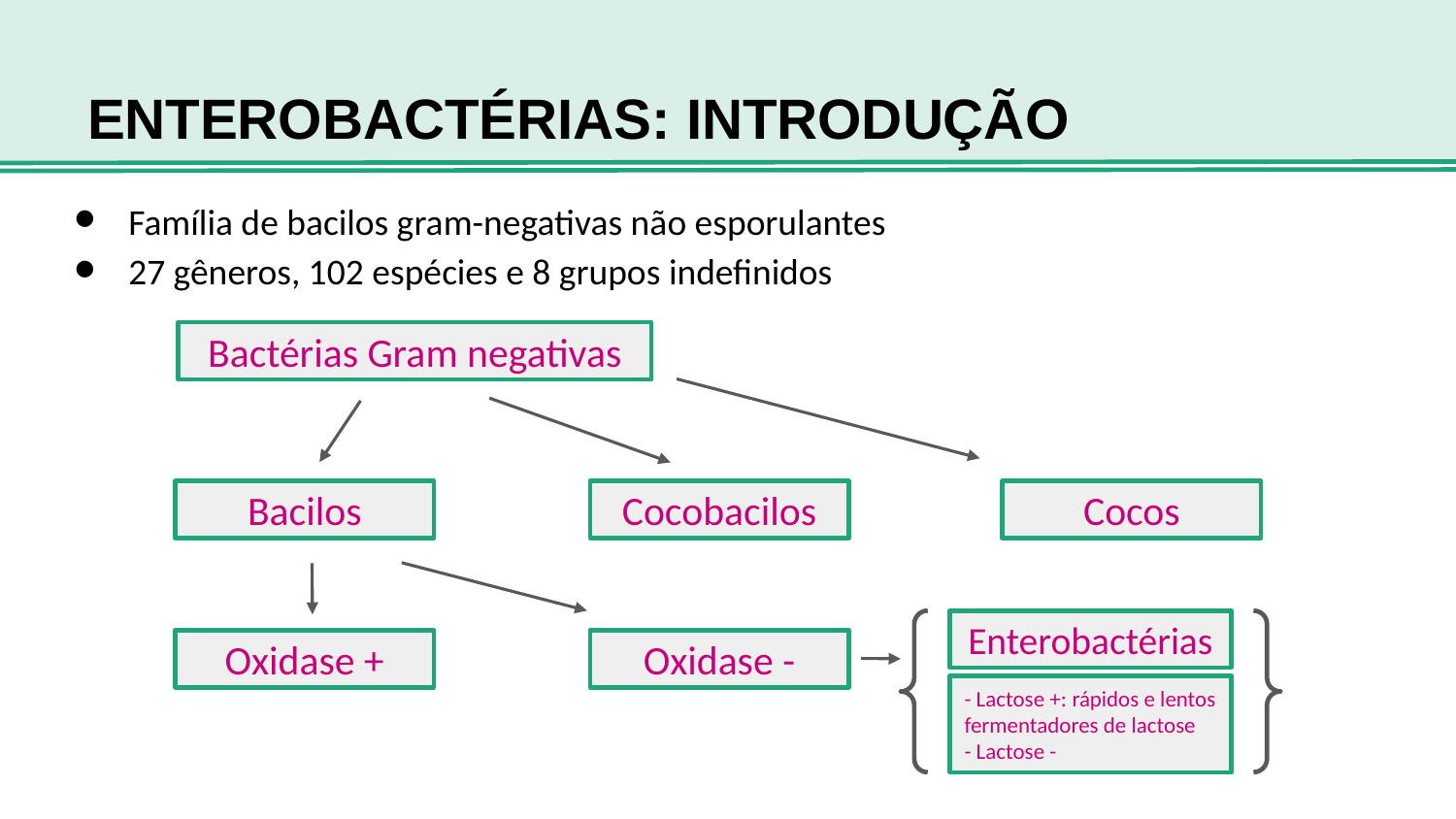

# ENTEROBACTÉRIAS: INTRODUÇÃO
Família de bacilos gram-negativas não esporulantes
27 gêneros, 102 espécies e 8 grupos indefinidos

Bactérias Gram negativas
Bacilos
Cocobacilos
Cocos

Enterobactérias
Oxidase +
Oxidase -
- Lactose +: rápidos e lentos fermentadores de lactose
- Lactose -